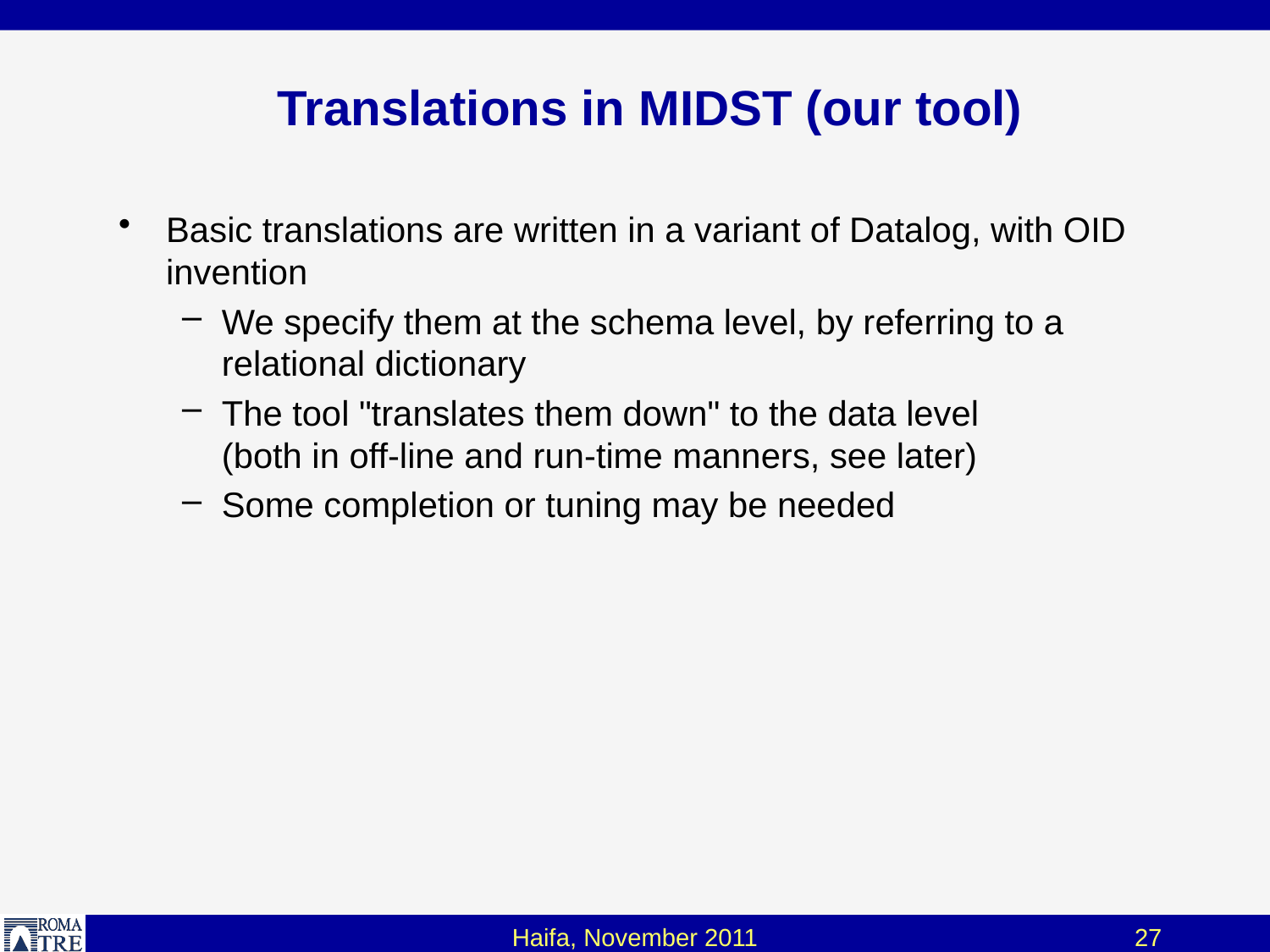

# Translations in MIDST (our tool)
Basic translations are written in a variant of Datalog, with OID invention
We specify them at the schema level, by referring to a relational dictionary
The tool "translates them down" to the data level
(both in off-line and run-time manners, see later)
Some completion or tuning may be needed
Haifa, November 2011
27